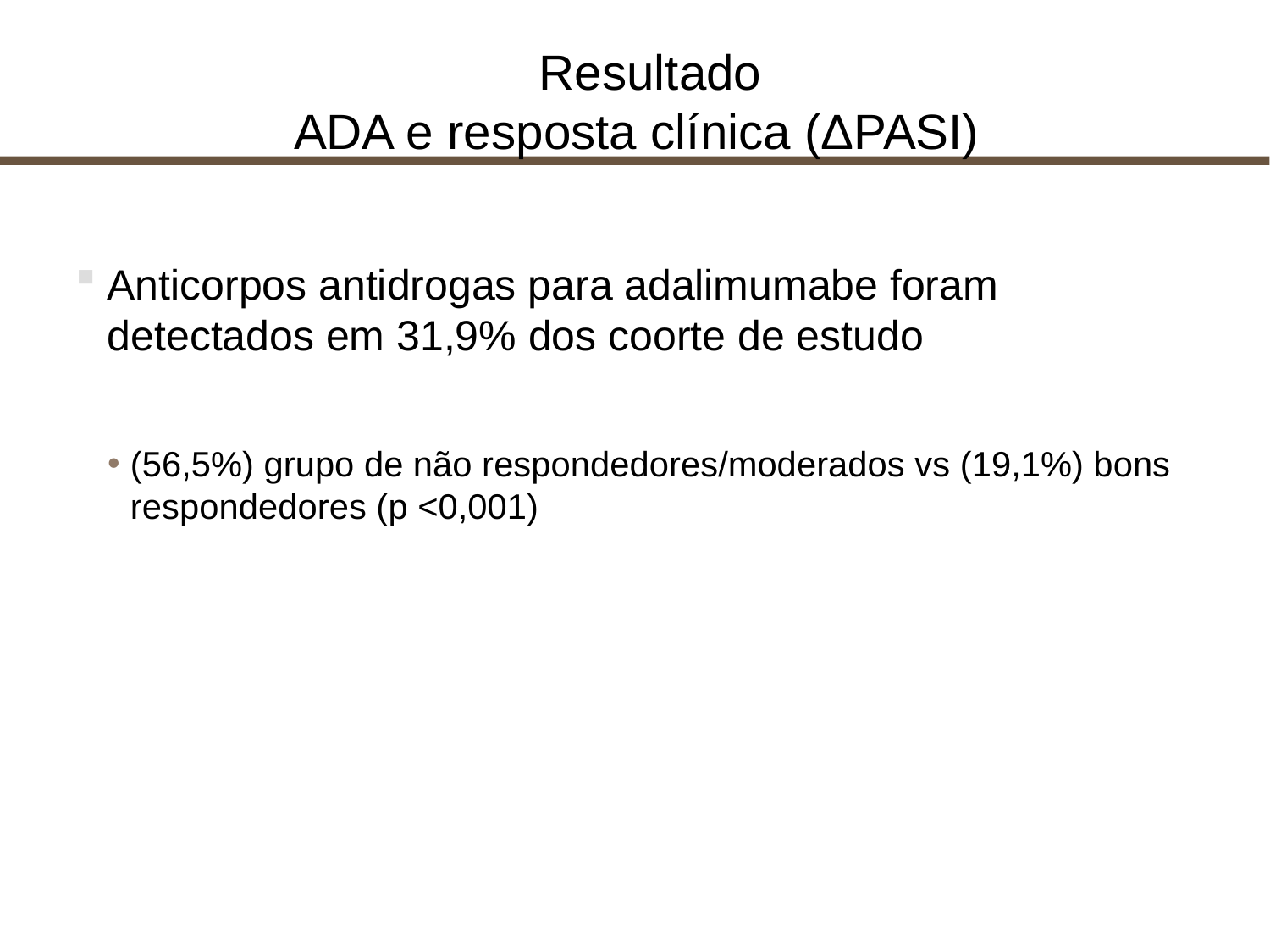

# Resultado ADA e resposta clínica (ΔPASI)

Anticorpos antidrogas para adalimumabe foram detectados em 31,9% dos coorte de estudo

(56,5%) grupo de não respondedores/moderados vs (19,1%) bons respondedores (p <0,001)